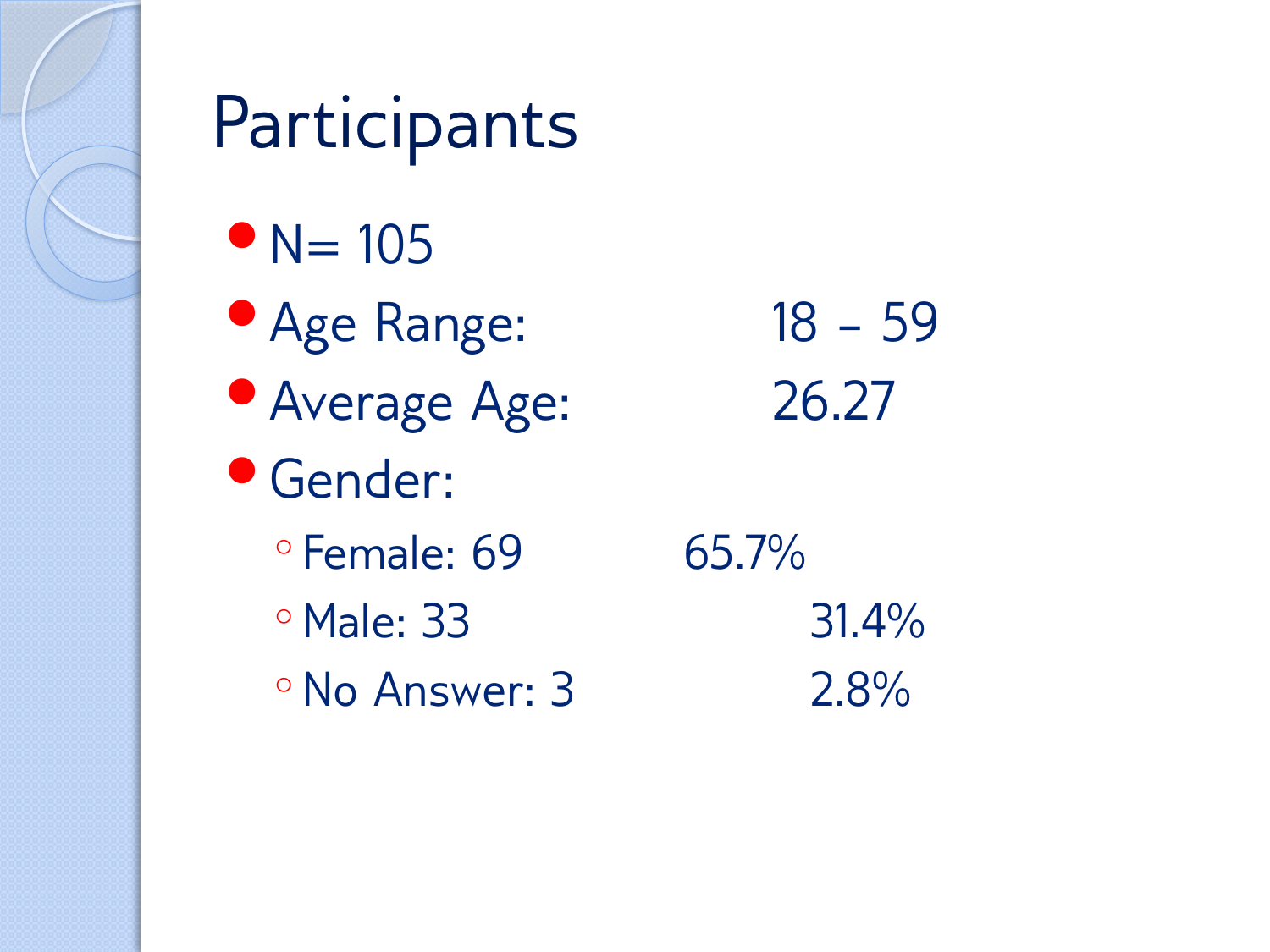

# Participants
N= 105
Age Range:		18 – 59
Average Age: 		26.27
Gender:
Female: 69		65.7%
Male: 33			31.4%
No Answer: 3 		2.8%